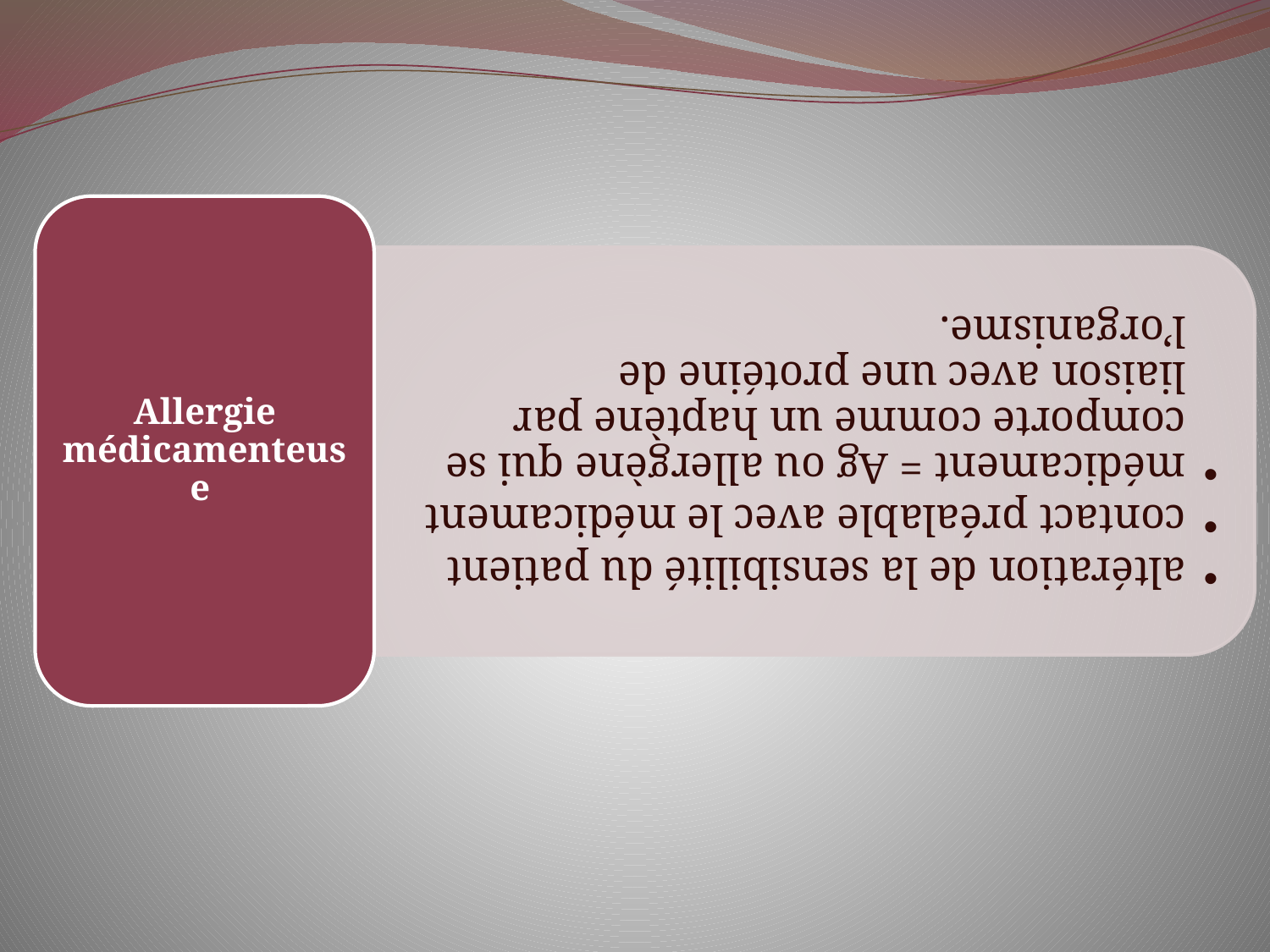

altération de la sensibilité du patient
contact préalable avec le médicament
médicament = Ag ou allergène qui se comporte comme un haptène par liaison avec une protéine de l’organisme.
Allergie médicamenteuse